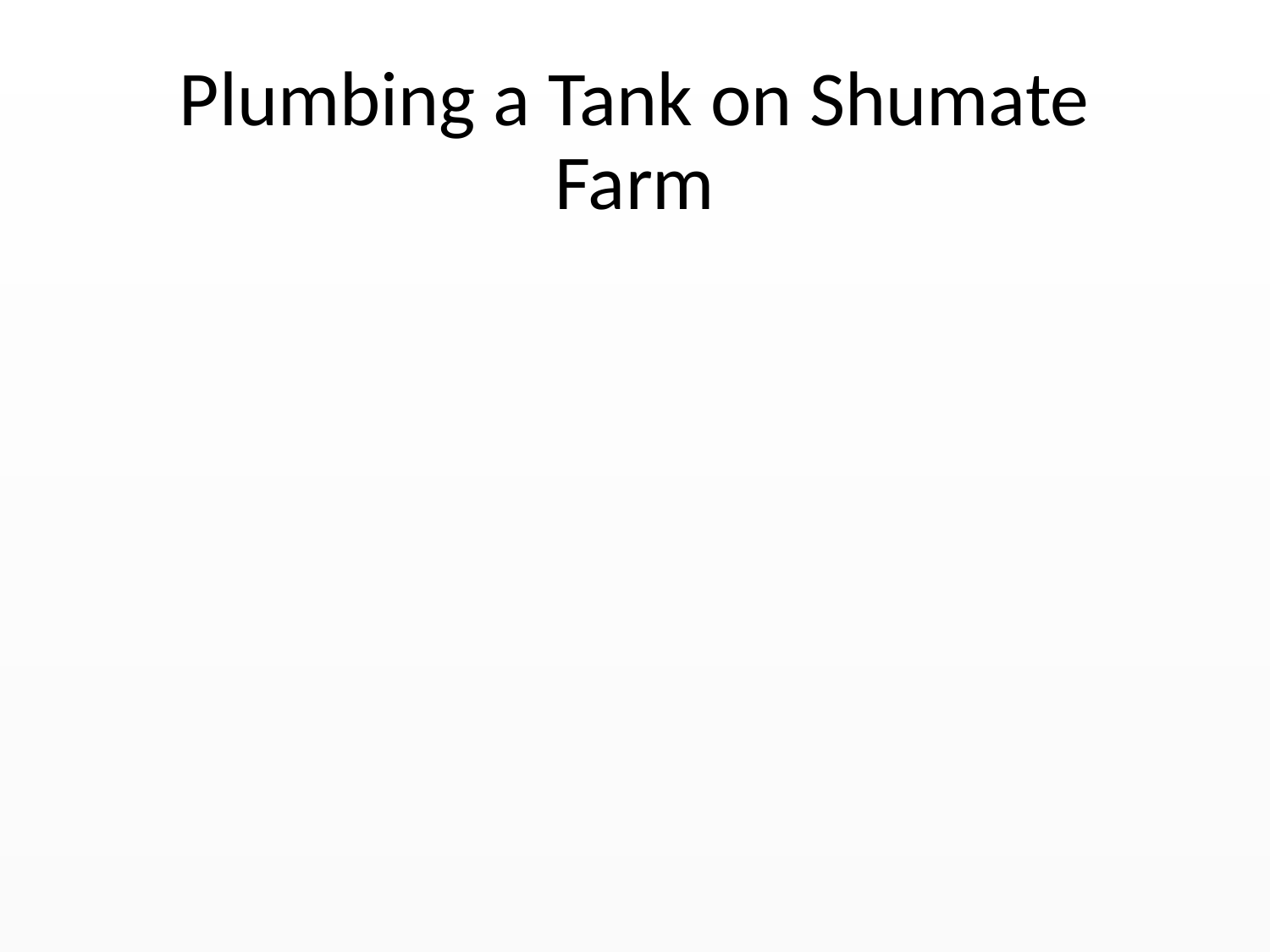

# Plumbing a Tank on Shumate Farm